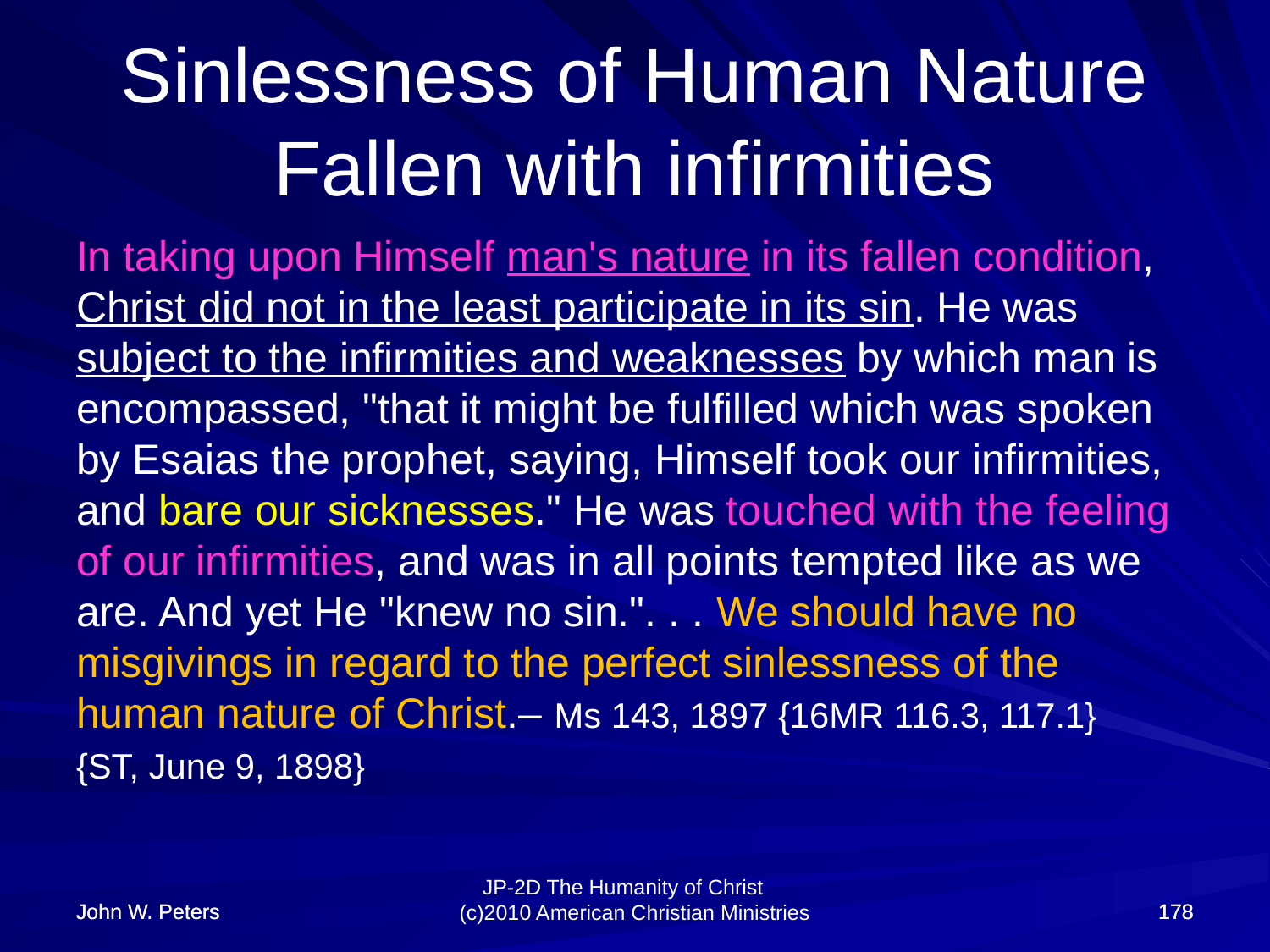

# Sinlessness of Human Nature Fallen with infirmities
In taking upon Himself man's nature in its fallen condition, Christ did not in the least participate in its sin. He was subject to the infirmities and weaknesses by which man is encompassed, "that it might be fulfilled which was spoken by Esaias the prophet, saying, Himself took our infirmities, and bare our sicknesses." He was touched with the feeling of our infirmities, and was in all points tempted like as we are. And yet He "knew no sin.". . . We should have no misgivings in regard to the perfect sinlessness of the human nature of Christ.– Ms 143, 1897 {16MR 116.3, 117.1}
{ST, June 9, 1898}
John W. Peters
John W. Peters
178
178
JP-2D The Humanity of Christ     (c)2010 American Christian Ministries